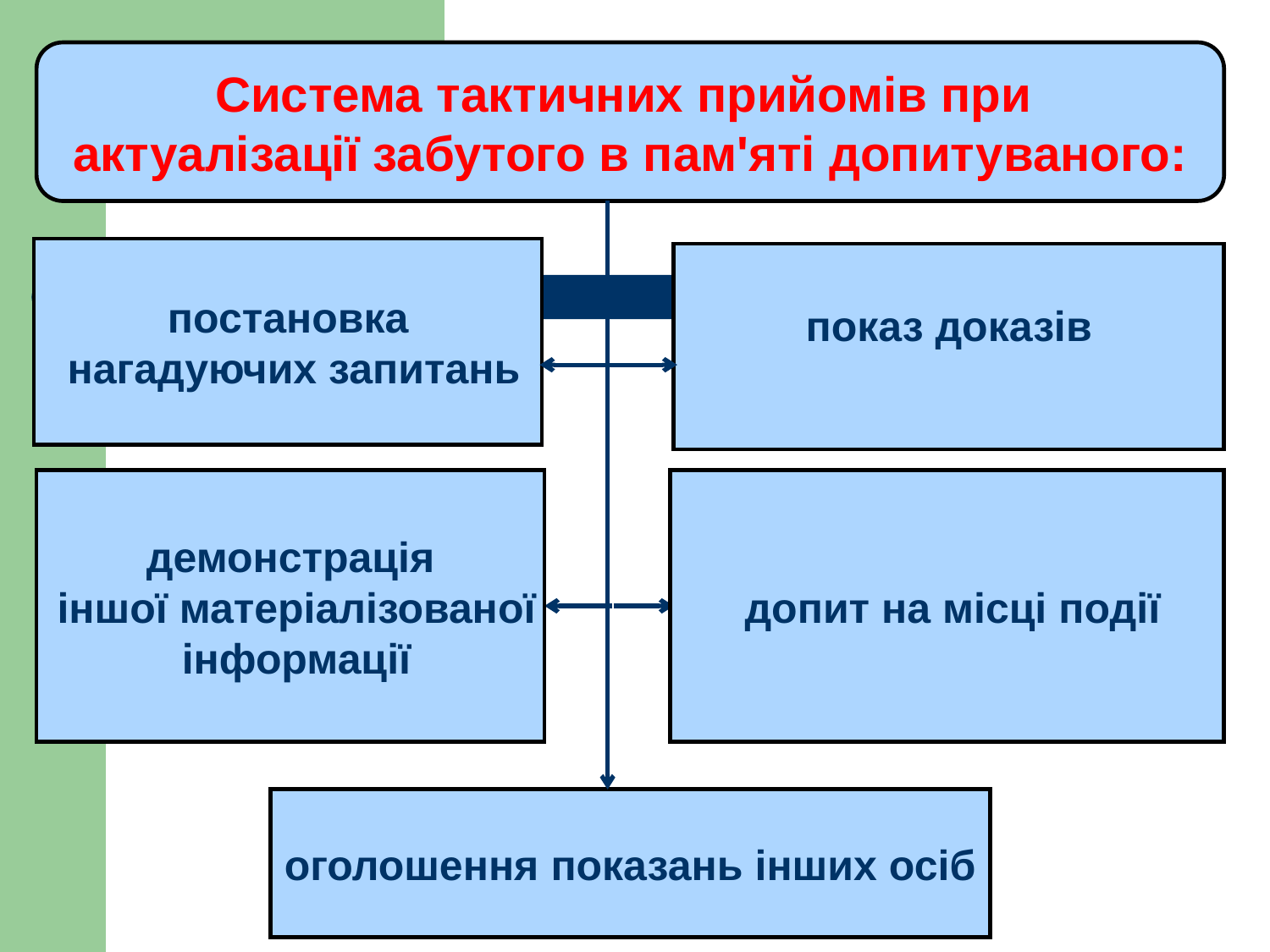

Система тактичних прийомів при
актуалізації забутого в пам'яті допитуваного:
постановка
 нагадуючих запитань
показ доказів

демонстрація
 іншої матеріалізованої
 інформації
 допит на місці події
оголошення показань інших осіб